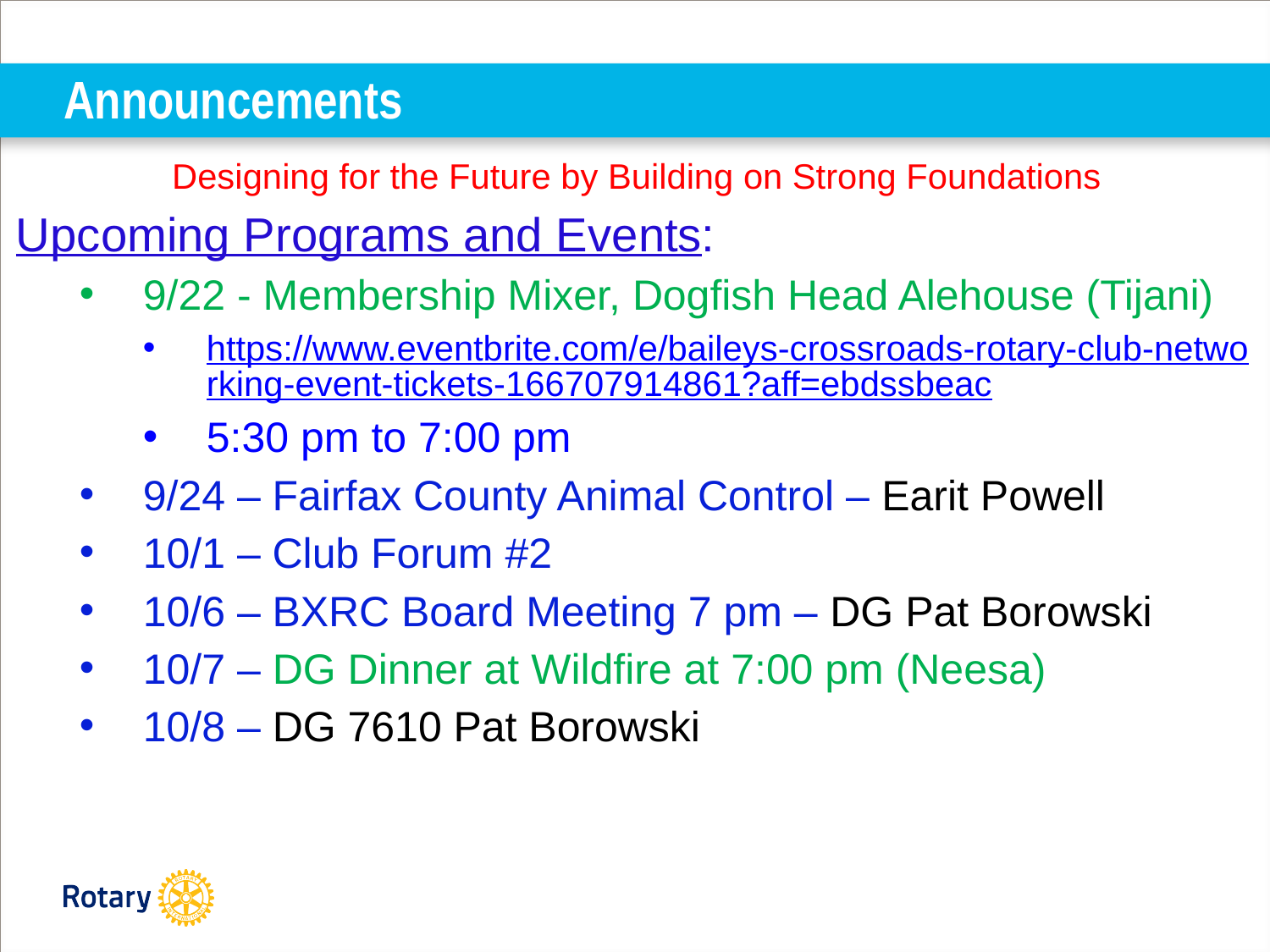

# Announcements
Designing for the Future by Building on Strong Foundations
Upcoming Programs and Events:
9/22 - Membership Mixer, Dogfish Head Alehouse (Tijani)
https://www.eventbrite.com/e/baileys-crossroads-rotary-club-networking-event-tickets-166707914861?aff=ebdssbeac
5:30 pm to 7:00 pm
9/24 – Fairfax County Animal Control – Earit Powell
10/1 – Club Forum #2
10/6 – BXRC Board Meeting 7 pm – DG Pat Borowski
10/7 – DG Dinner at Wildfire at 7:00 pm (Neesa)
10/8 – DG 7610 Pat Borowski